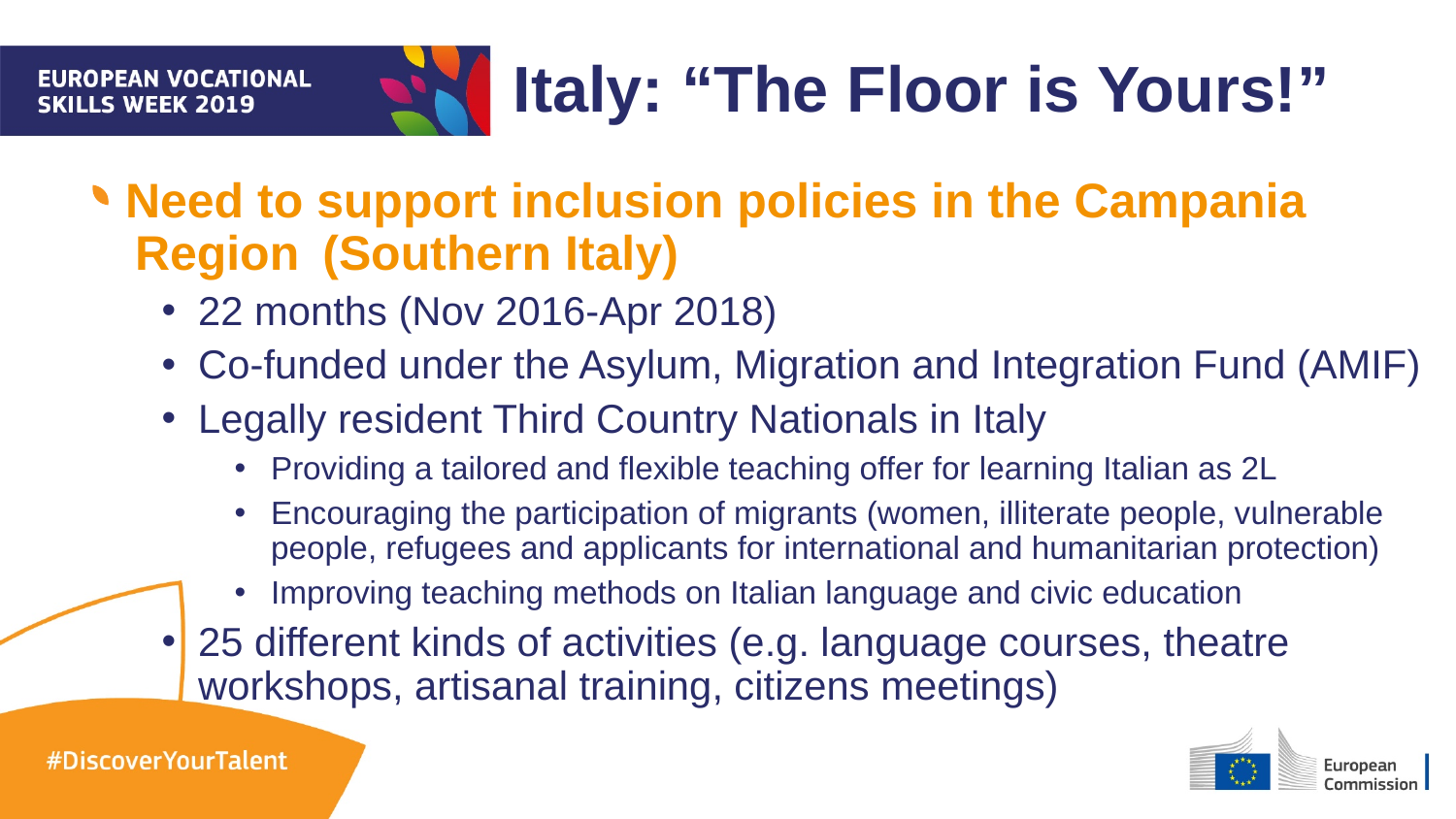

Italy: “The Floor is Yours!”
Need to support inclusion policies in the Campania  Region  (Southern Italy)
22 months (Nov 2016-Apr 2018)
Co-funded under the Asylum, Migration and Integration Fund (AMIF)
Legally resident Third Country Nationals in Italy
Providing a tailored and flexible teaching offer for learning Italian as 2L
Encouraging the participation of migrants (women, illiterate people, vulnerable people, refugees and applicants for international and humanitarian protection)
Improving teaching methods on Italian language and civic education
25 different kinds of activities (e.g. language courses, theatre workshops, artisanal training, citizens meetings)